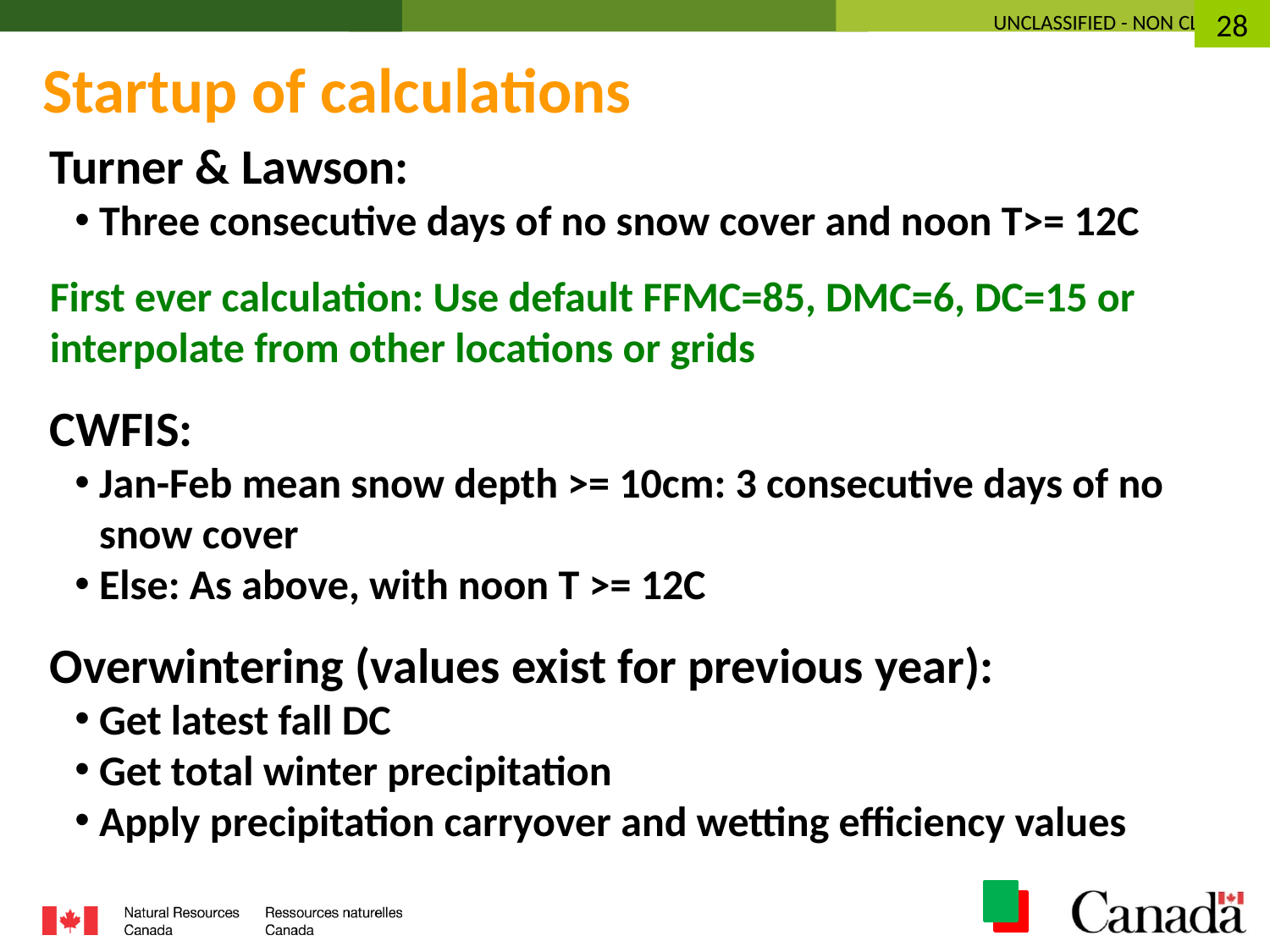

28
Startup of calculations
Turner & Lawson:
Three consecutive days of no snow cover and noon T>= 12C

First ever calculation: Use default FFMC=85, DMC=6, DC=15 or interpolate from other locations or grids

CWFIS:
Jan-Feb mean snow depth >= 10cm: 3 consecutive days of no snow cover
Else: As above, with noon T >= 12C

Overwintering (values exist for previous year):
Get latest fall DC
Get total winter precipitation
Apply precipitation carryover and wetting efficiency values